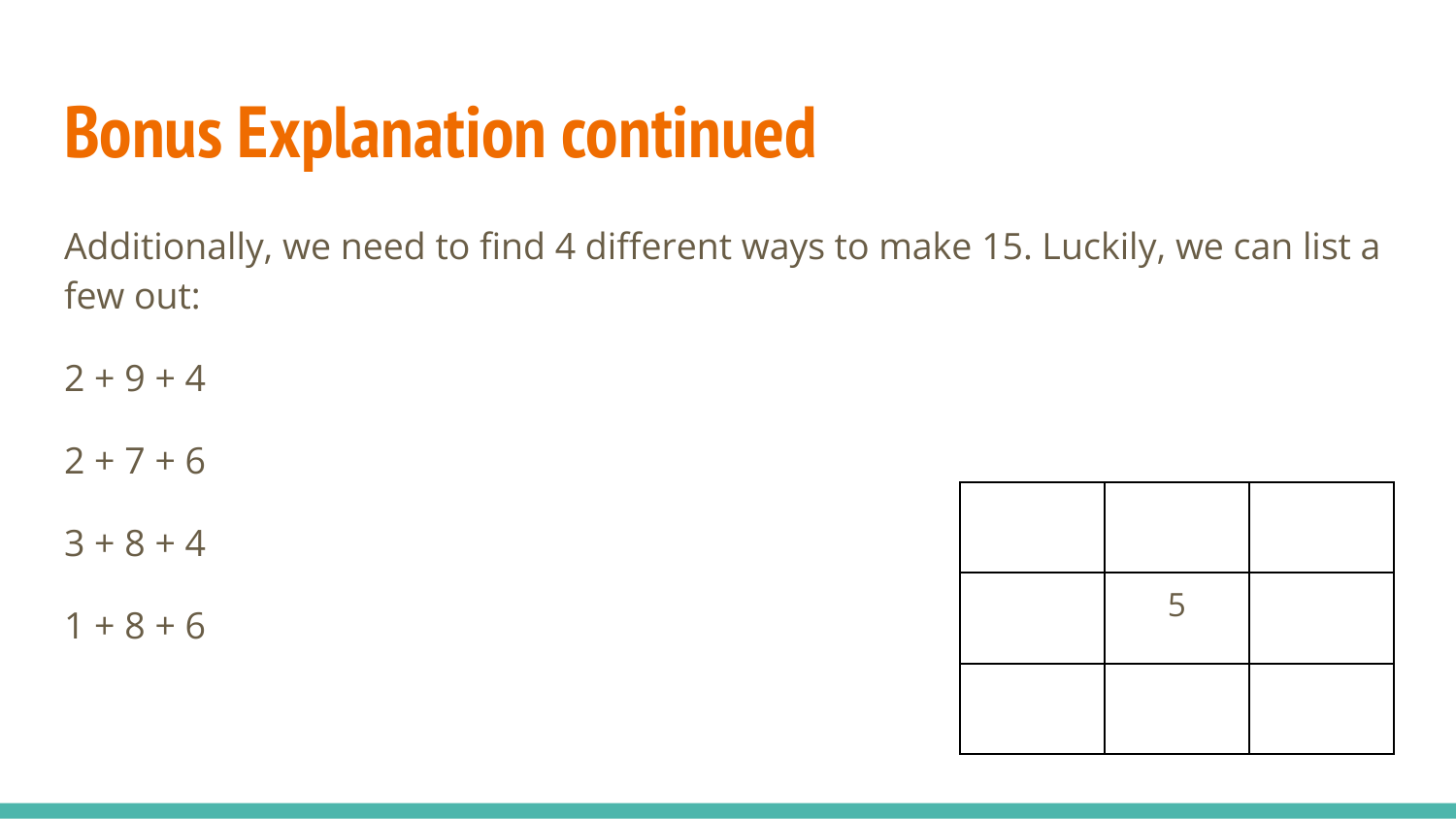

# Bonus Explanation continued
Additionally, we need to find 4 different ways to make 15. Luckily, we can list a few out:
2 + 9 + 4
2 + 7 + 6
3 + 8 + 4
1 + 8 + 6

|  |  |  |
| --- | --- | --- |
|  | 5 |  |
|  |  |  |